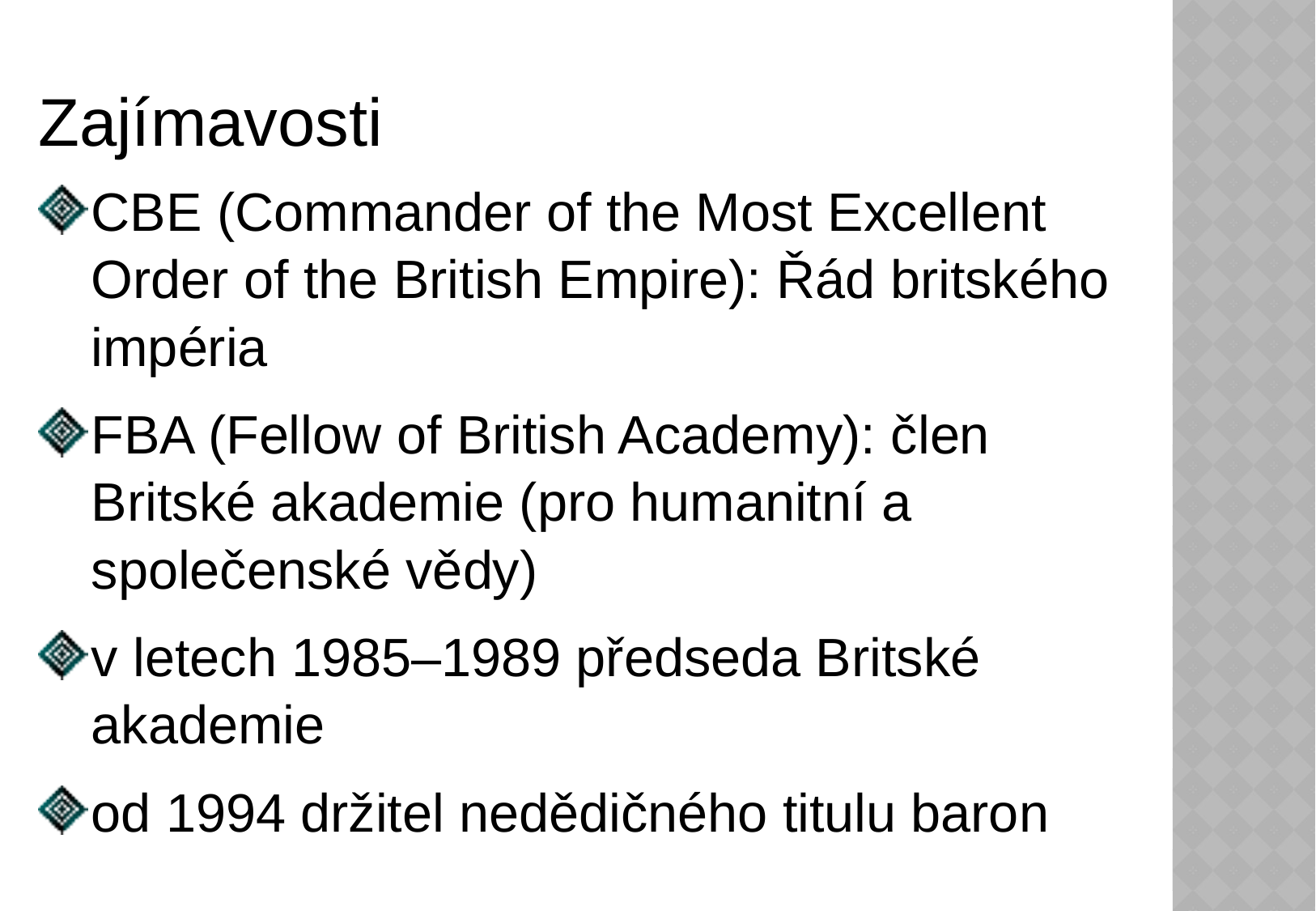

Zajímavosti
CBE (Commander of the Most Excellent Order of the British Empire): Řád britského impéria
FBA (Fellow of British Academy): člen Britské akademie (pro humanitní a společenské vědy)
v letech 1985–1989 předseda Britské akademie
od 1994 držitel nedědičného titulu baron